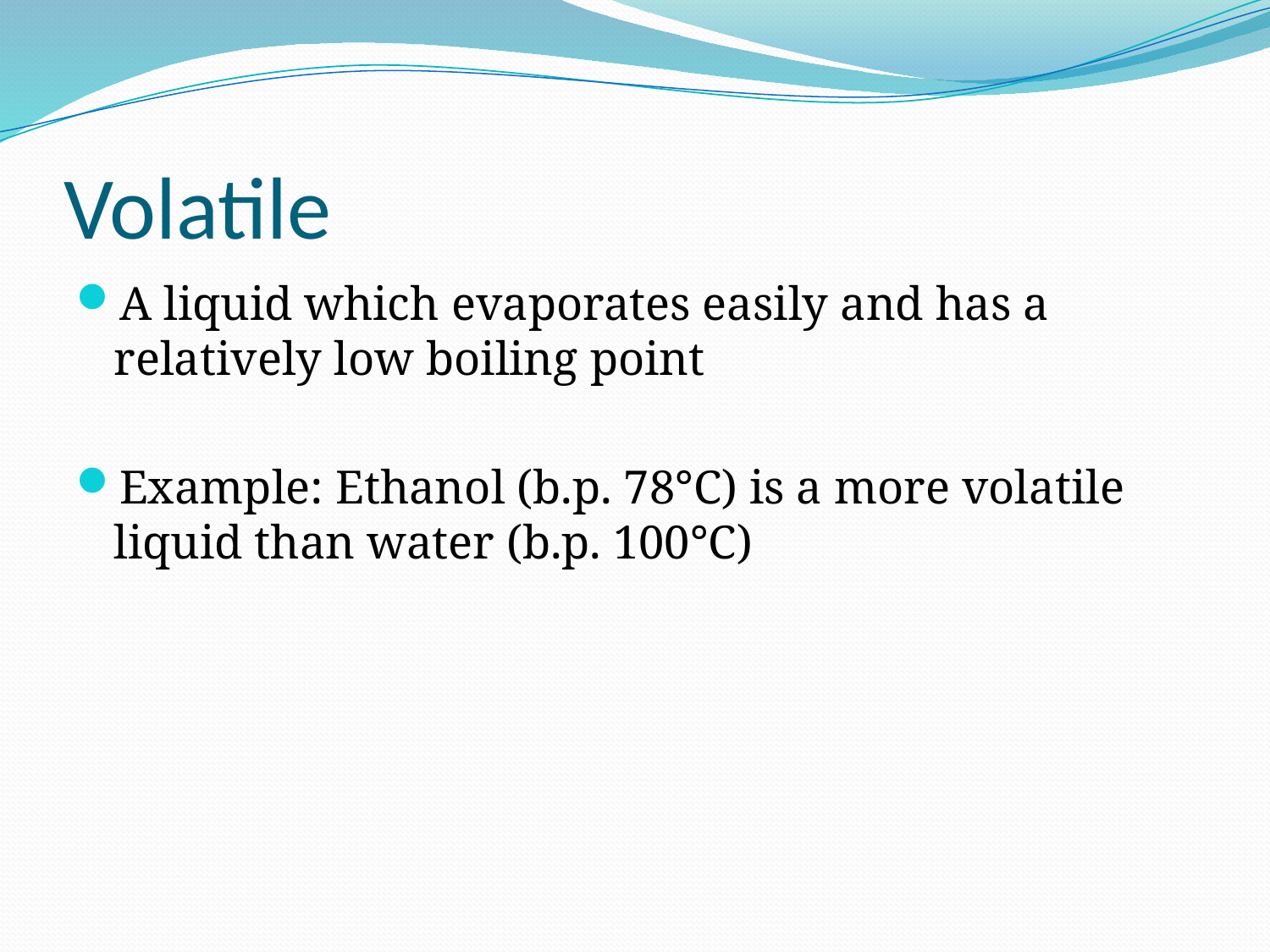

# Volatile
A liquid which evaporates easily and has a relatively low boiling point

Example: Ethanol (b.p. 78°C) is a more volatile liquid than water (b.p. 100°C)